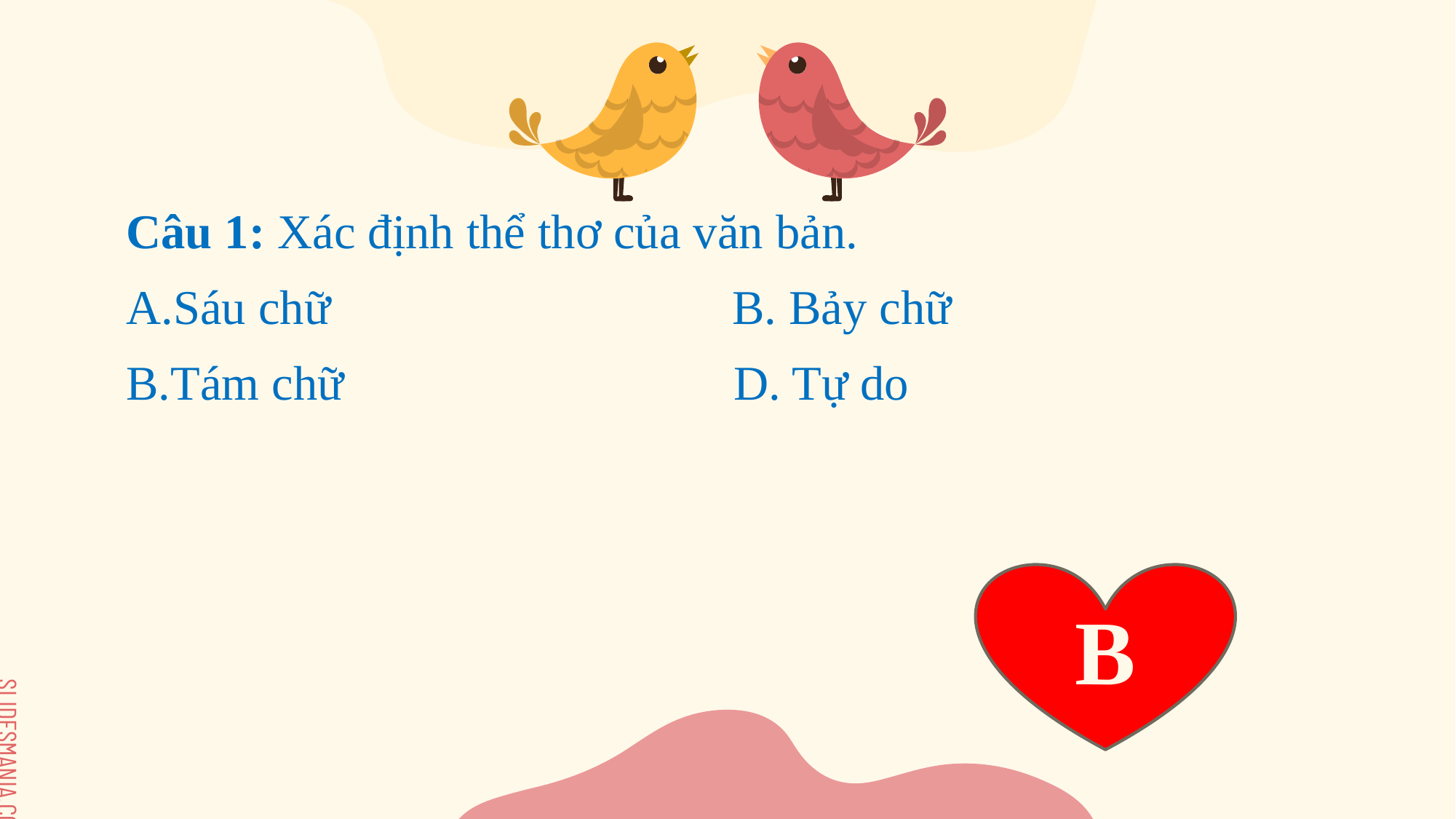

Câu 1: Xác định thể thơ của văn bản.
Sáu chữ                                 B. Bảy chữ
Tám chữ                                D. Tự do
B